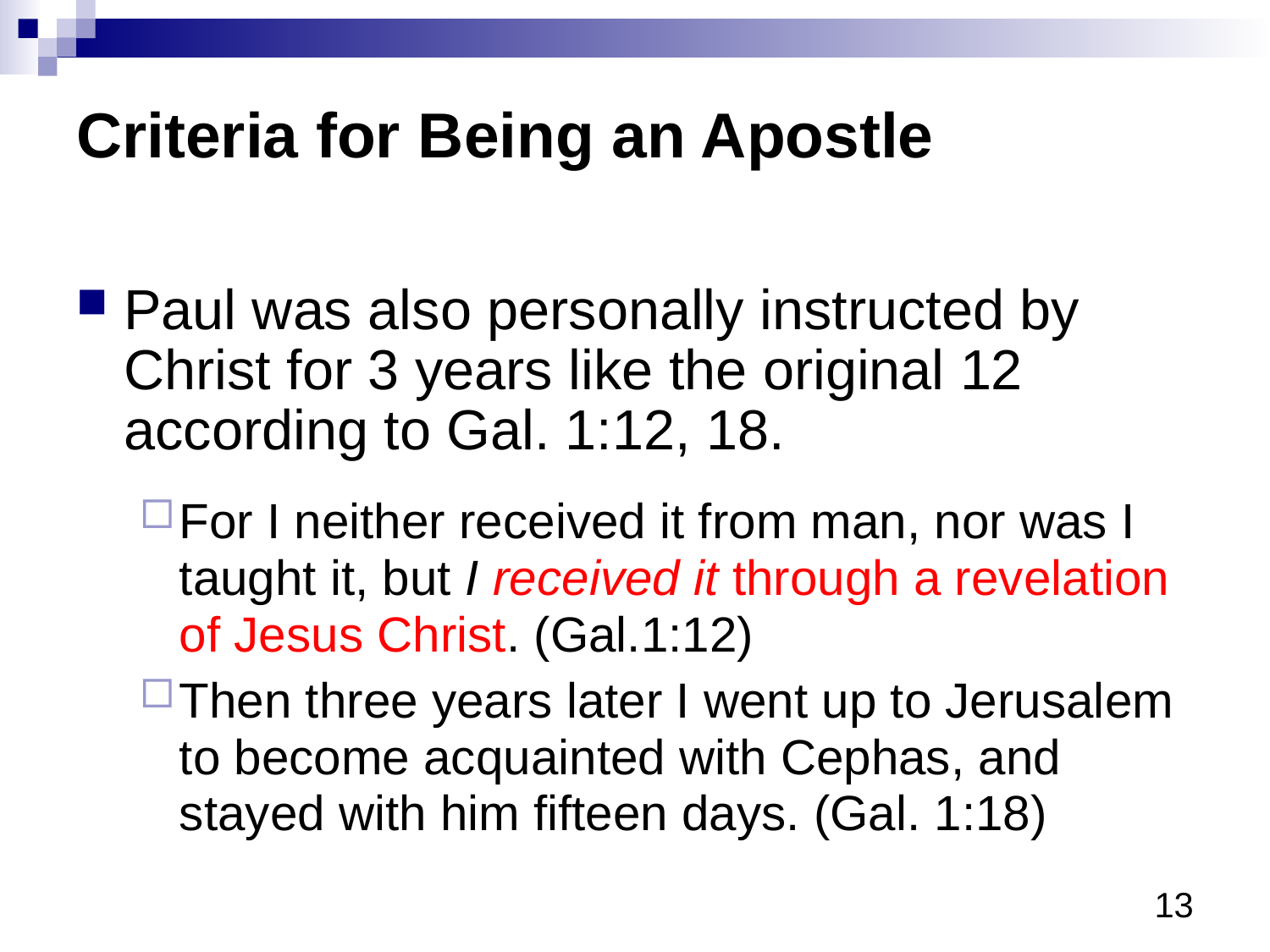

# Criteria for Being an Apostle
Paul was also personally instructed by Christ for 3 years like the original 12 according to Gal. 1:12, 18.
For I neither received it from man, nor was I taught it, but I received it through a revelation of Jesus Christ. (Gal.1:12)
Then three years later I went up to Jerusalem to become acquainted with Cephas, and stayed with him fifteen days. (Gal. 1:18)

13